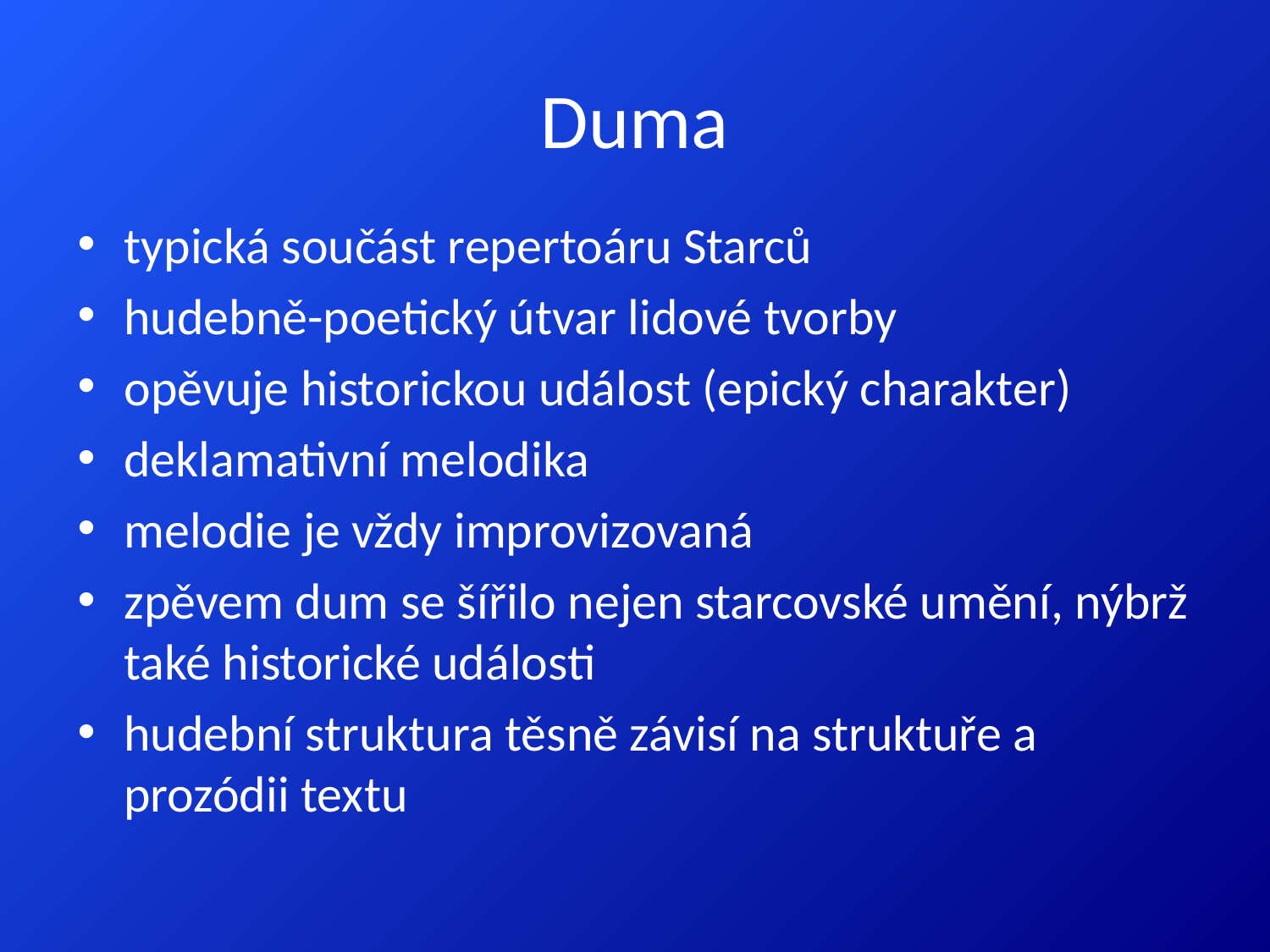

# Duma
typická součást repertoáru Starců
hudebně-poetický útvar lidové tvorby
opěvuje historickou událost (epický charakter)
deklamativní melodika
melodie je vždy improvizovaná
zpěvem dum se šířilo nejen starcovské umění, nýbrž také historické události
hudební struktura těsně závisí na struktuře a prozódii textu